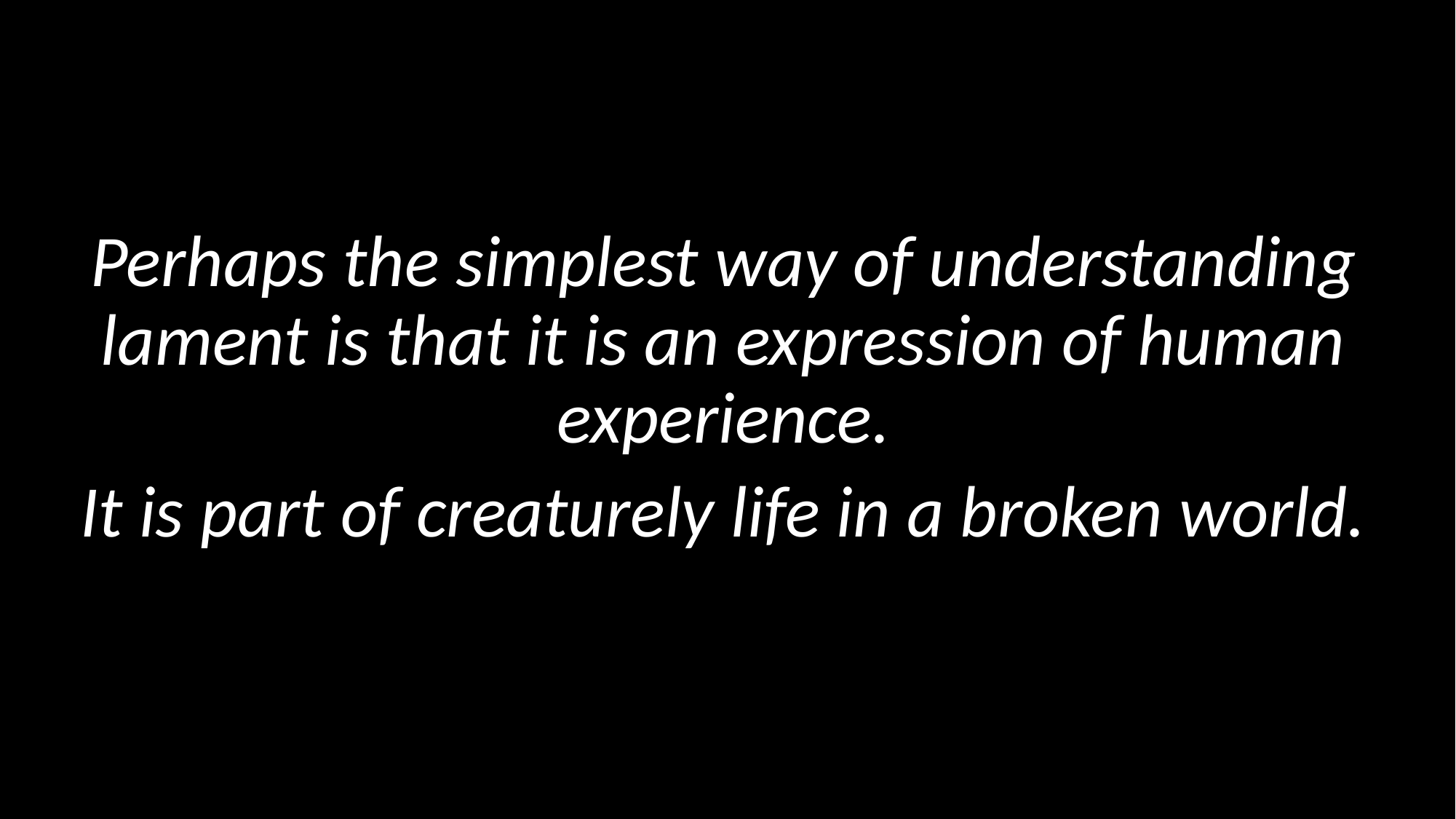

#
Perhaps the simplest way of understanding lament is that it is an expression of human experience.
It is part of creaturely life in a broken world.